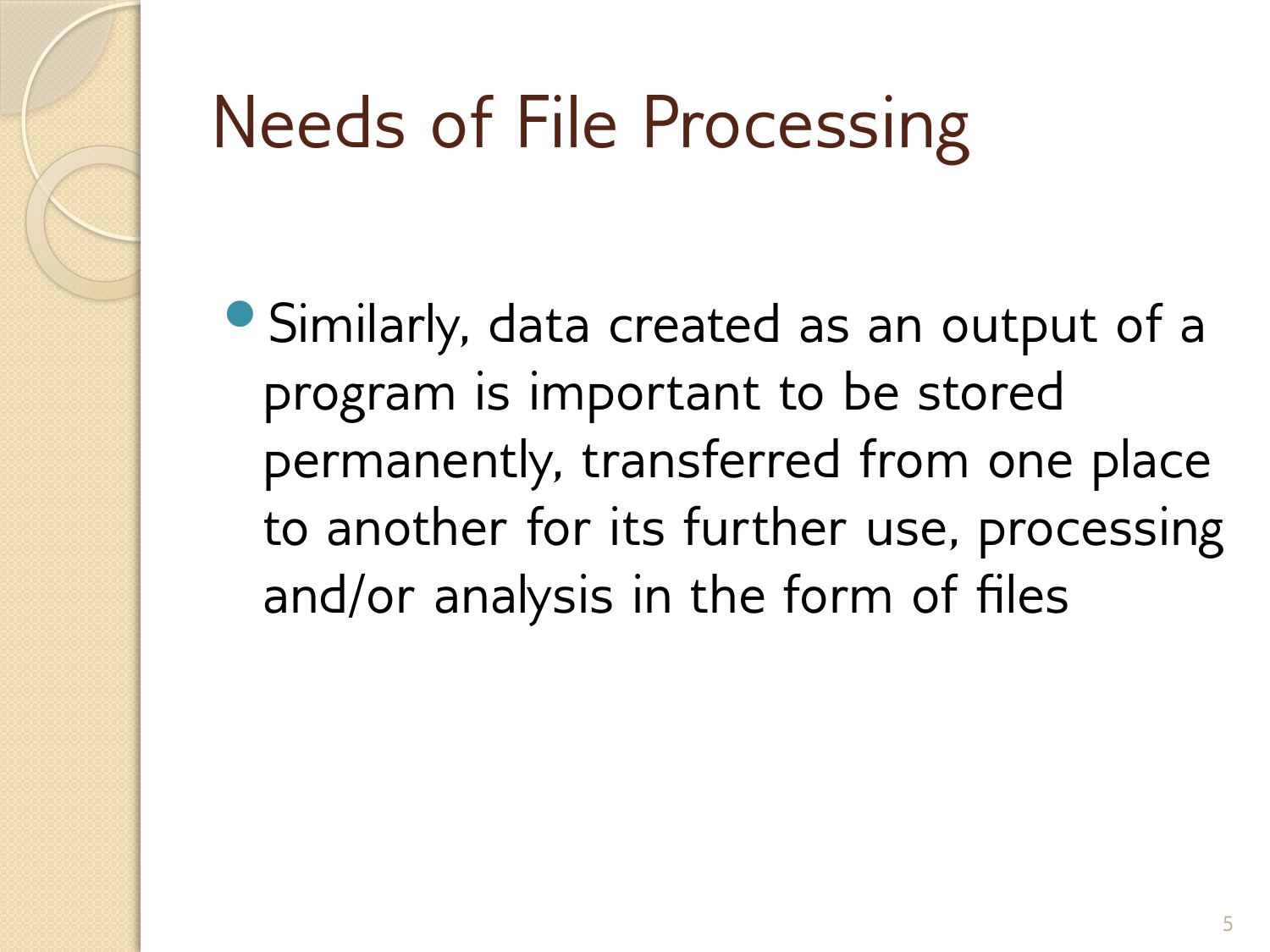

# Needs of File Processing

Similarly, data created as an output of a program is important to be stored permanently, transferred from one place to another for its further use, processing and/or analysis in the form of files

5